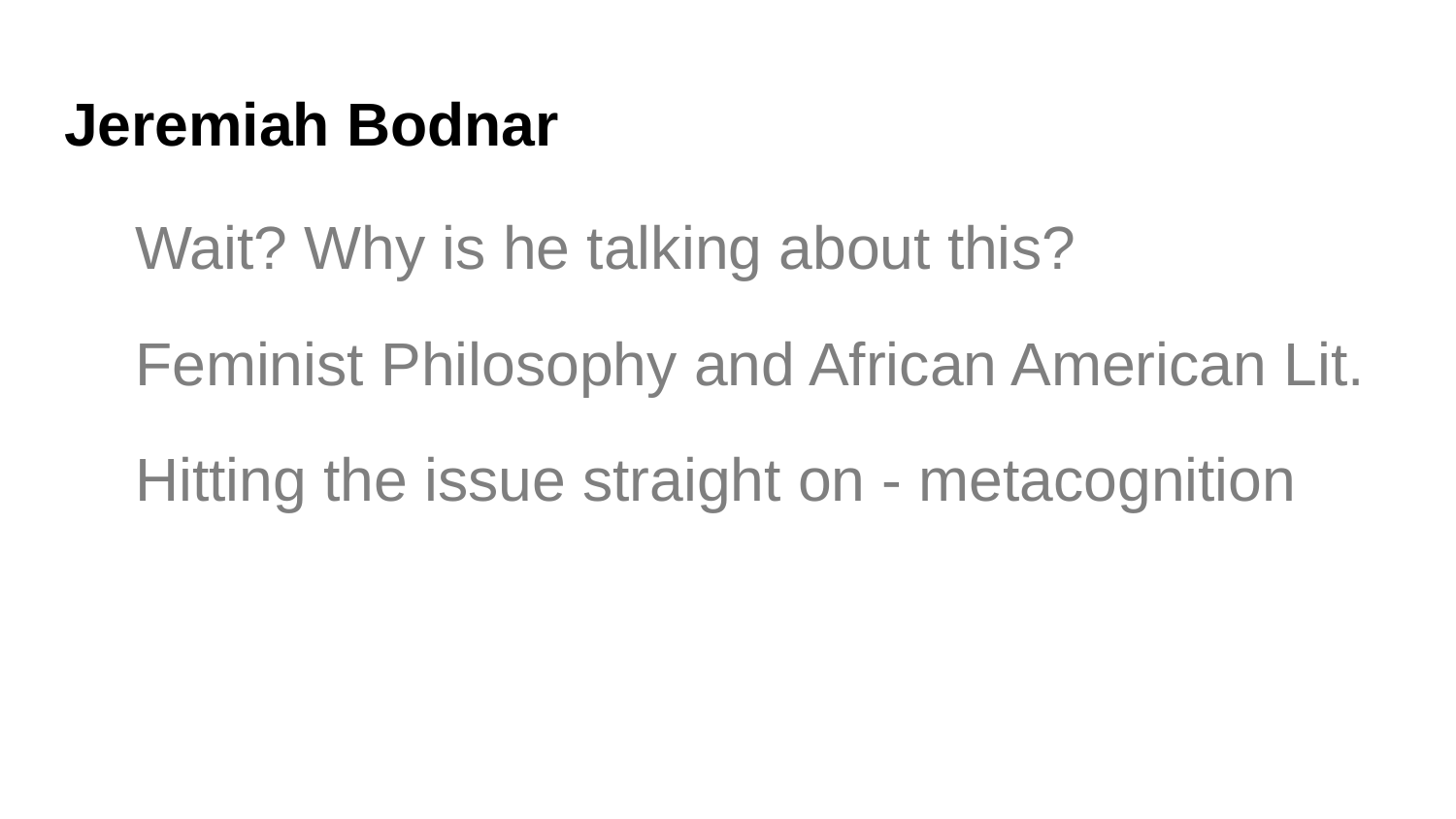

# Jeremiah Bodnar
Wait? Why is he talking about this?
Feminist Philosophy and African American Lit.
Hitting the issue straight on - metacognition